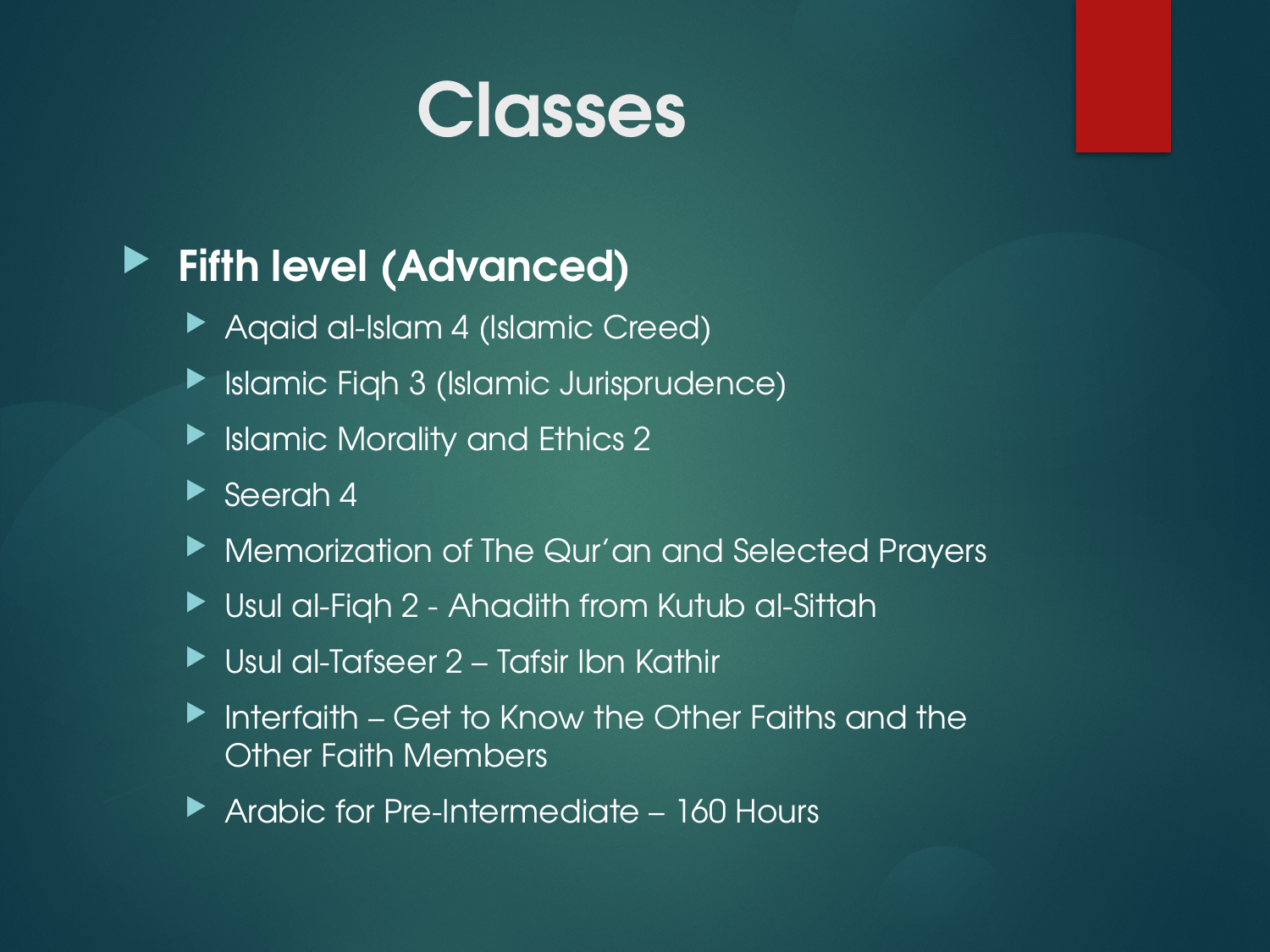

# Classes
Fifth level (Advanced)
Aqaid al-Islam 4 (Islamic Creed)
Islamic Fiqh 3 (Islamic Jurisprudence)
Islamic Morality and Ethics 2
Seerah 4
Memorization of The Qur’an and Selected Prayers
Usul al-Fiqh 2 - Ahadith from Kutub al-Sittah
Usul al-Tafseer 2 – Tafsir Ibn Kathir
Interfaith – Get to Know the Other Faiths and the Other Faith Members
Arabic for Pre-Intermediate – 160 Hours